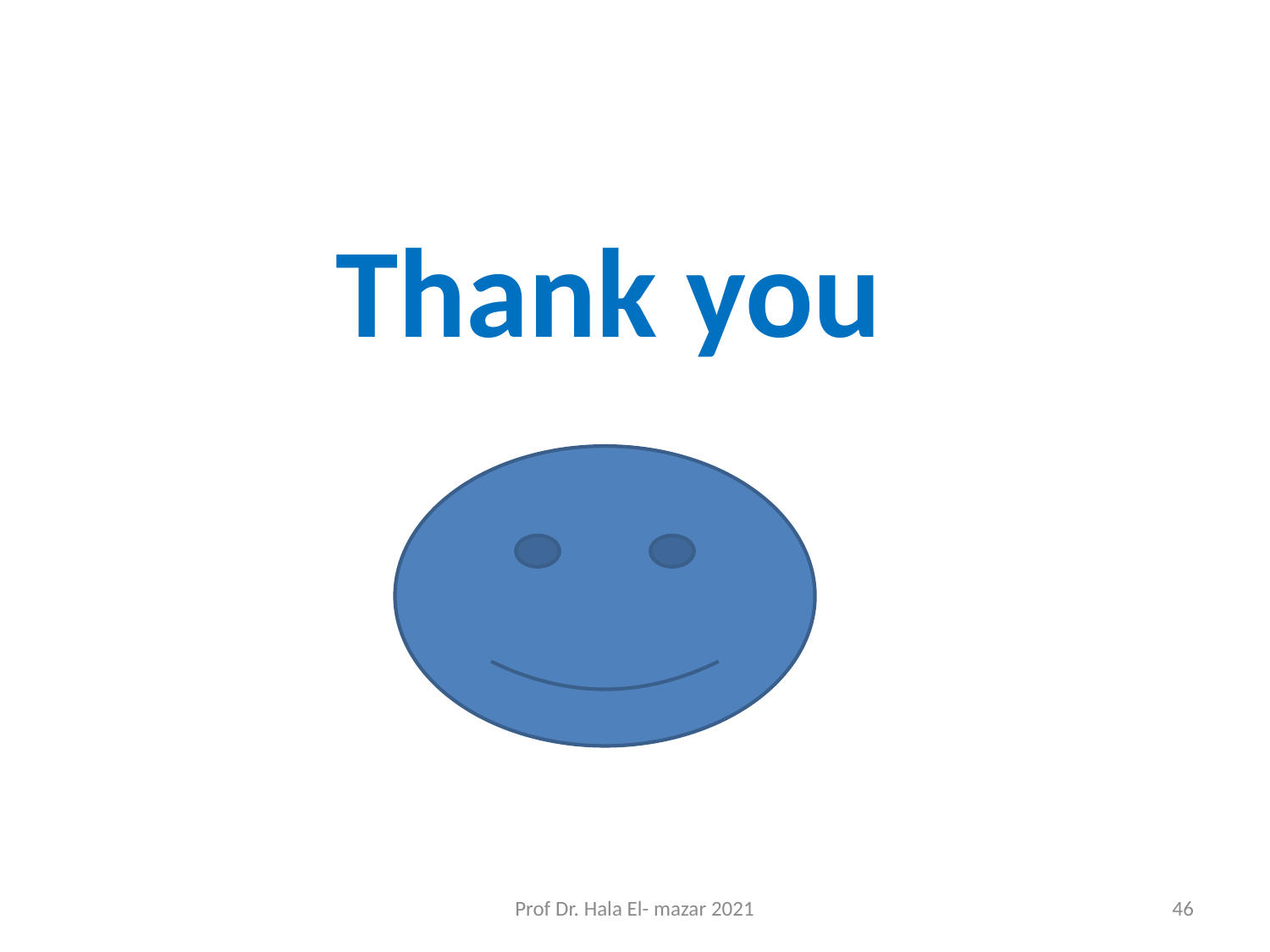

Thank you

Prof Dr. Hala El- mazar 2021
46